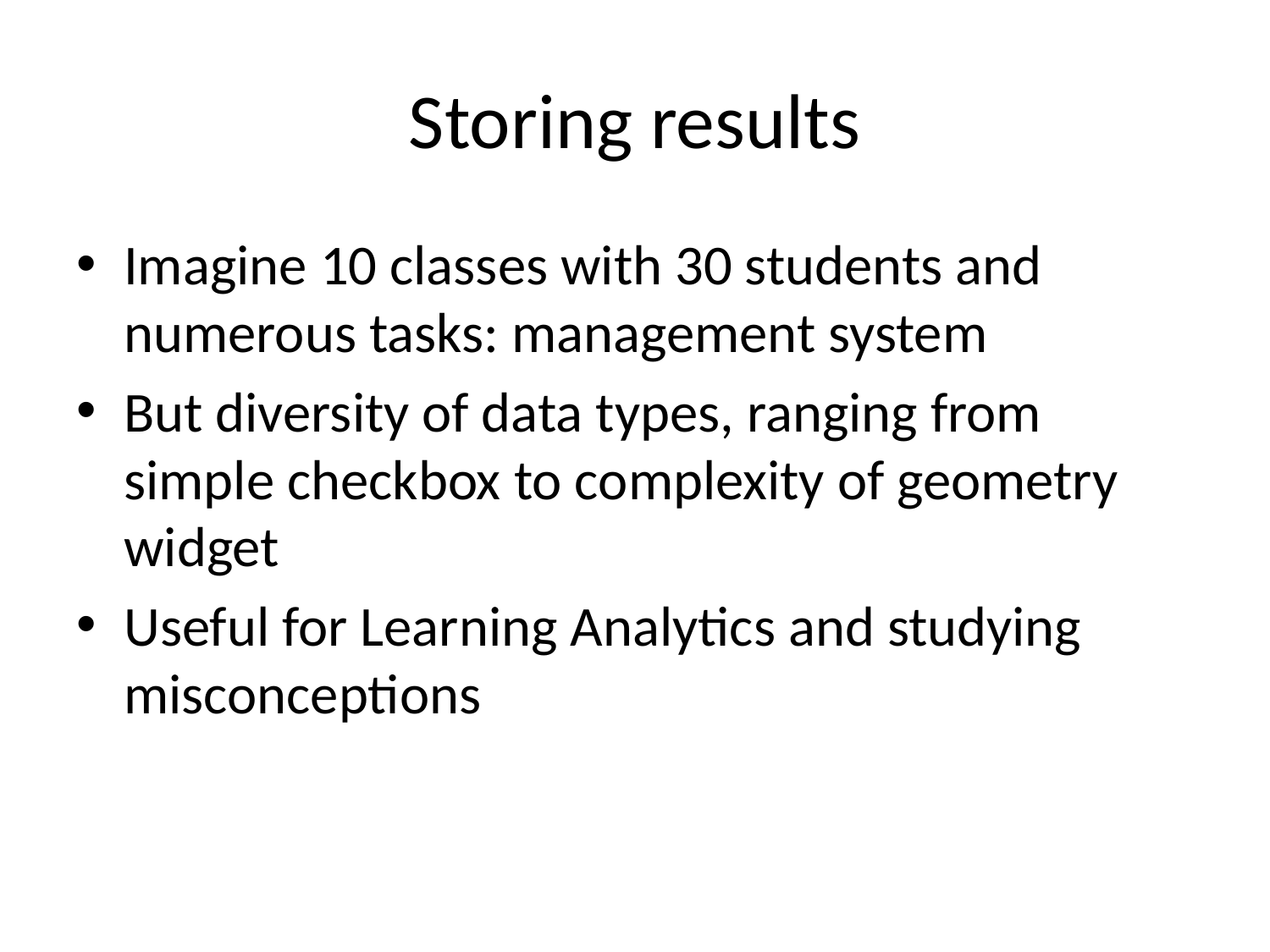

# Storing results
Imagine 10 classes with 30 students and numerous tasks: management system
But diversity of data types, ranging from simple checkbox to complexity of geometry widget
Useful for Learning Analytics and studying misconceptions